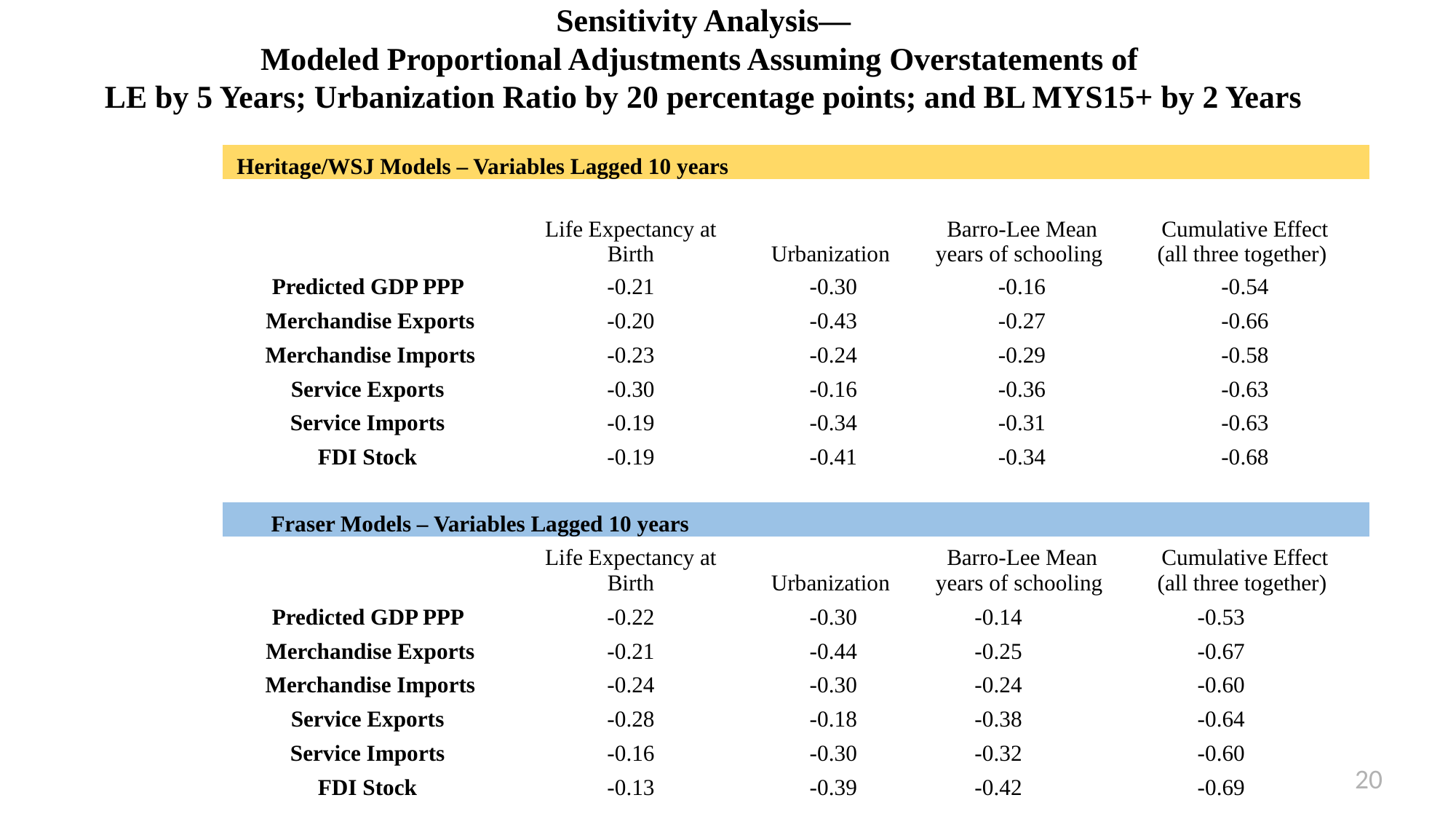

# Sensitivity Analysis— Modeled Proportional Adjustments Assuming Overstatements of LE by 5 Years; Urbanization Ratio by 20 percentage points; and BL MYS15+ by 2 Years
| Heritage/WSJ Models – Variables Lagged 10 years |  |  |  |  |  |
| --- | --- | --- | --- | --- | --- |
|  | Life Expectancy at Birth | Urbanization | Barro-Lee Mean years of schooling |  | Cumulative Effect (all three together) |
| Predicted GDP PPP | -0.21 | -0.30 | -0.16 |  | -0.54 |
| Merchandise Exports | -0.20 | -0.43 | -0.27 |  | -0.66 |
| Merchandise Imports | -0.23 | -0.24 | -0.29 |  | -0.58 |
| Service Exports | -0.30 | -0.16 | -0.36 |  | -0.63 |
| Service Imports | -0.19 | -0.34 | -0.31 |  | -0.63 |
| FDI Stock | -0.19 | -0.41 | -0.34 |  | -0.68 |
|  |  |  |  |  |  |
| Fraser Models – Variables Lagged 10 years |  |  |  |  |  |
|  | Life Expectancy at Birth | Urbanization | Barro-Lee Mean years of schooling |  | Cumulative Effect (all three together) |
| Predicted GDP PPP | -0.22 | -0.30 | -0.14 | -0.53 |  |
| Merchandise Exports | -0.21 | -0.44 | -0.25 | -0.67 |  |
| Merchandise Imports | -0.24 | -0.30 | -0.24 | -0.60 |  |
| Service Exports | -0.28 | -0.18 | -0.38 | -0.64 |  |
| Service Imports | -0.16 | -0.30 | -0.32 | -0.60 |  |
| FDI Stock | -0.13 | -0.39 | -0.42 | -0.69 |  |
20